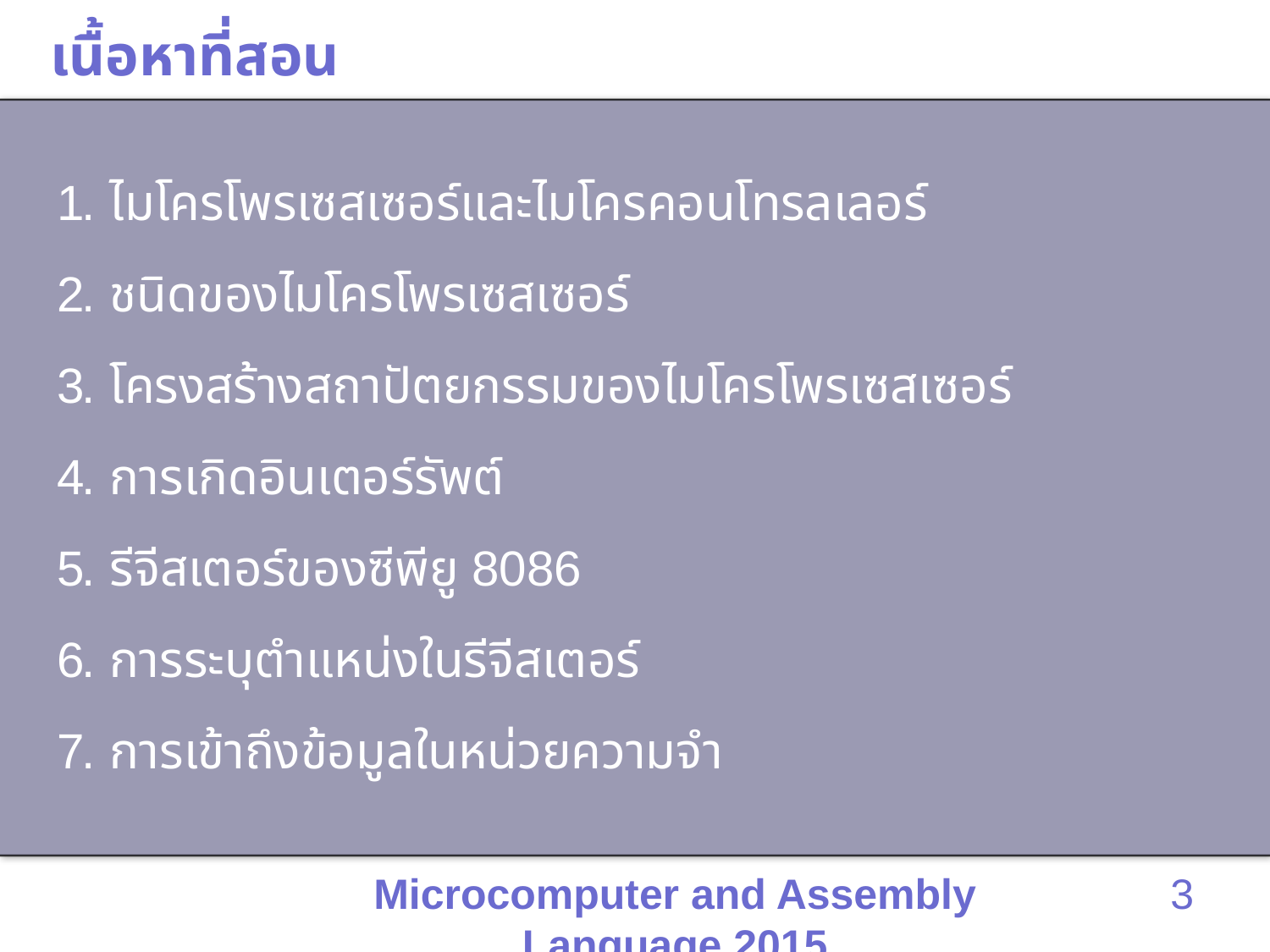

# เนื้อหาที่สอน
ไมโครโพรเซสเซอร์และไมโครคอนโทรลเลอร์
ชนิดของไมโครโพรเซสเซอร์
โครงสร้างสถาปัตยกรรมของไมโครโพรเซสเซอร์
การเกิดอินเตอร์รัพต์
รีจีสเตอร์ของซีพียู 8086
การระบุตำแหน่งในรีจีสเตอร์
การเข้าถึงข้อมูลในหน่วยความจำ
Microcomputer and Assembly Language 2015
3